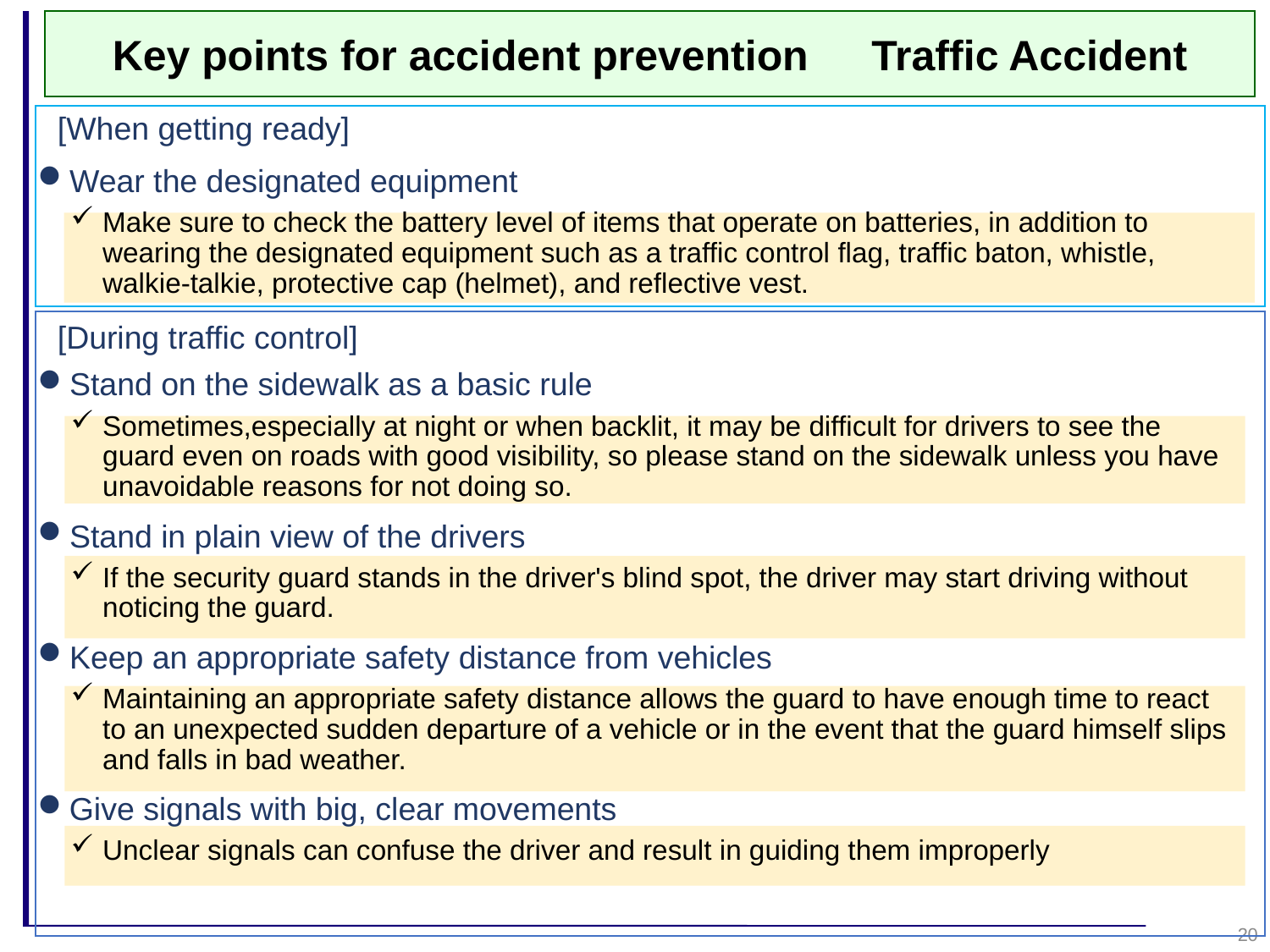

Key points for accident prevention　Traffic Accident
[When getting ready]

Wear the designated equipment
Make sure to check the battery level of items that operate on batteries, in addition to wearing the designated equipment such as a traffic control flag, traffic baton, whistle, walkie-talkie, protective cap (helmet), and reflective vest.

Stand on the sidewalk as a basic rule
Sometimes,especially at night or when backlit, it may be difficult for drivers to see the guard even on roads with good visibility, so please stand on the sidewalk unless you have unavoidable reasons for not doing so.
Stand in plain view of the drivers
If the security guard stands in the driver's blind spot, the driver may start driving without noticing the guard.
Keep an appropriate safety distance from vehicles
Maintaining an appropriate safety distance allows the guard to have enough time to react to an unexpected sudden departure of a vehicle or in the event that the guard himself slips and falls in bad weather.
Give signals with big, clear movements
Unclear signals can confuse the driver and result in guiding them improperly

[During traffic control]

20